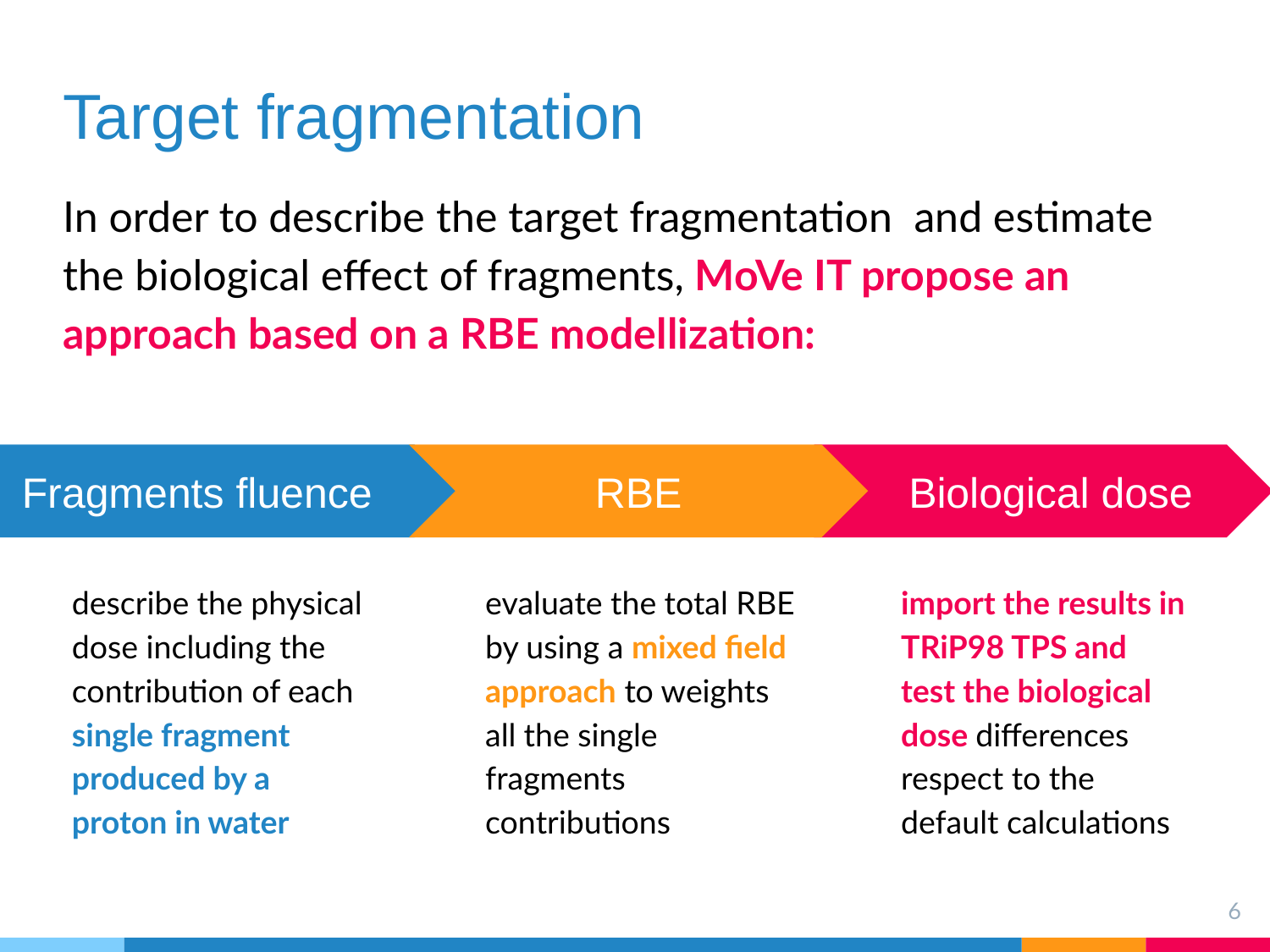

# Target fragmentation
In order to describe the target fragmentation  and estimate the biological effect of fragments, MoVe IT propose an approach based on a RBE modellization:

RBE
evaluate the total RBE by using a mixed field approach to weights all the single fragments contributions

   Biological dose
import the results in TRiP98 TPS and test the biological dose differences respect to the default calculations

Fragments fluence
describe the physical dose including the contribution of each single fragment produced by a proton in water
6